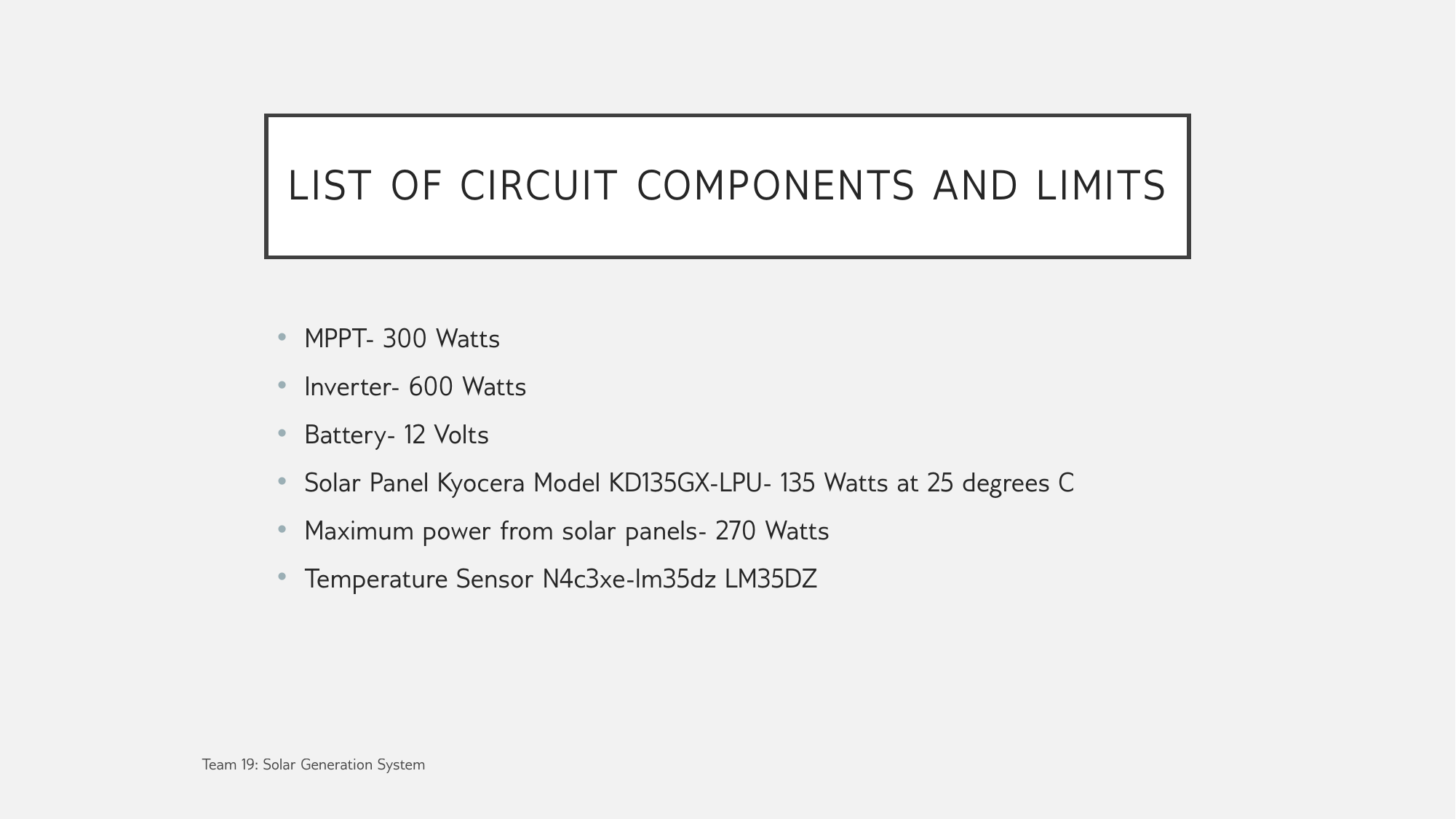

# List of circuit components and limits
MPPT- 300 Watts
Inverter- 600 Watts
Battery- 12 Volts
Solar Panel Kyocera Model KD135GX-LPU- 135 Watts at 25 degrees C
Maximum power from solar panels- 270 Watts
Temperature Sensor N4c3xe-lm35dz LM35DZ
Team 19: Solar Generation System